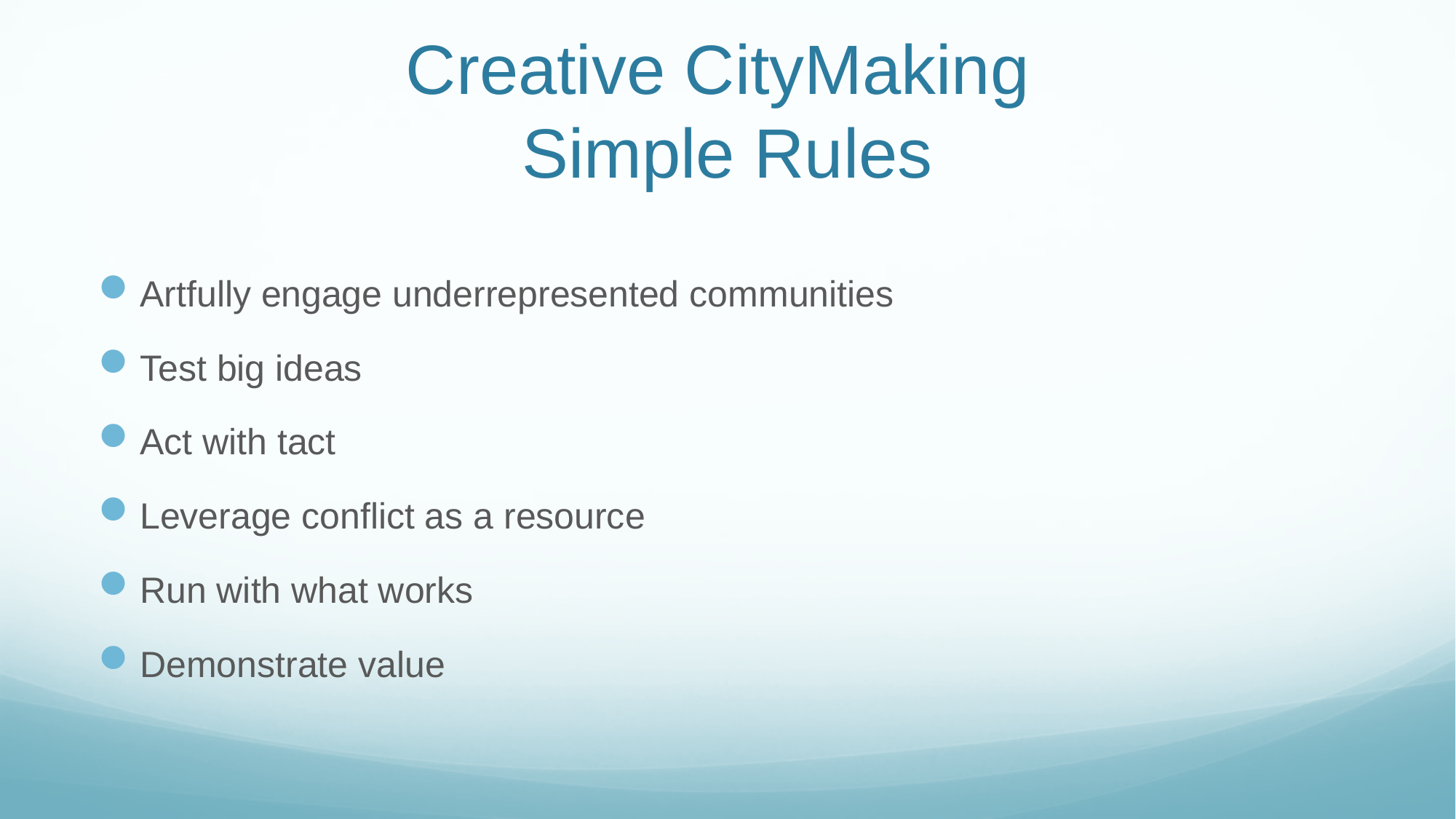

# Creative CityMaking Simple Rules

Artfully engage underrepresented communities
Test big ideas
Act with tact
Leverage conflict as a resource
Run with what works
Demonstrate value